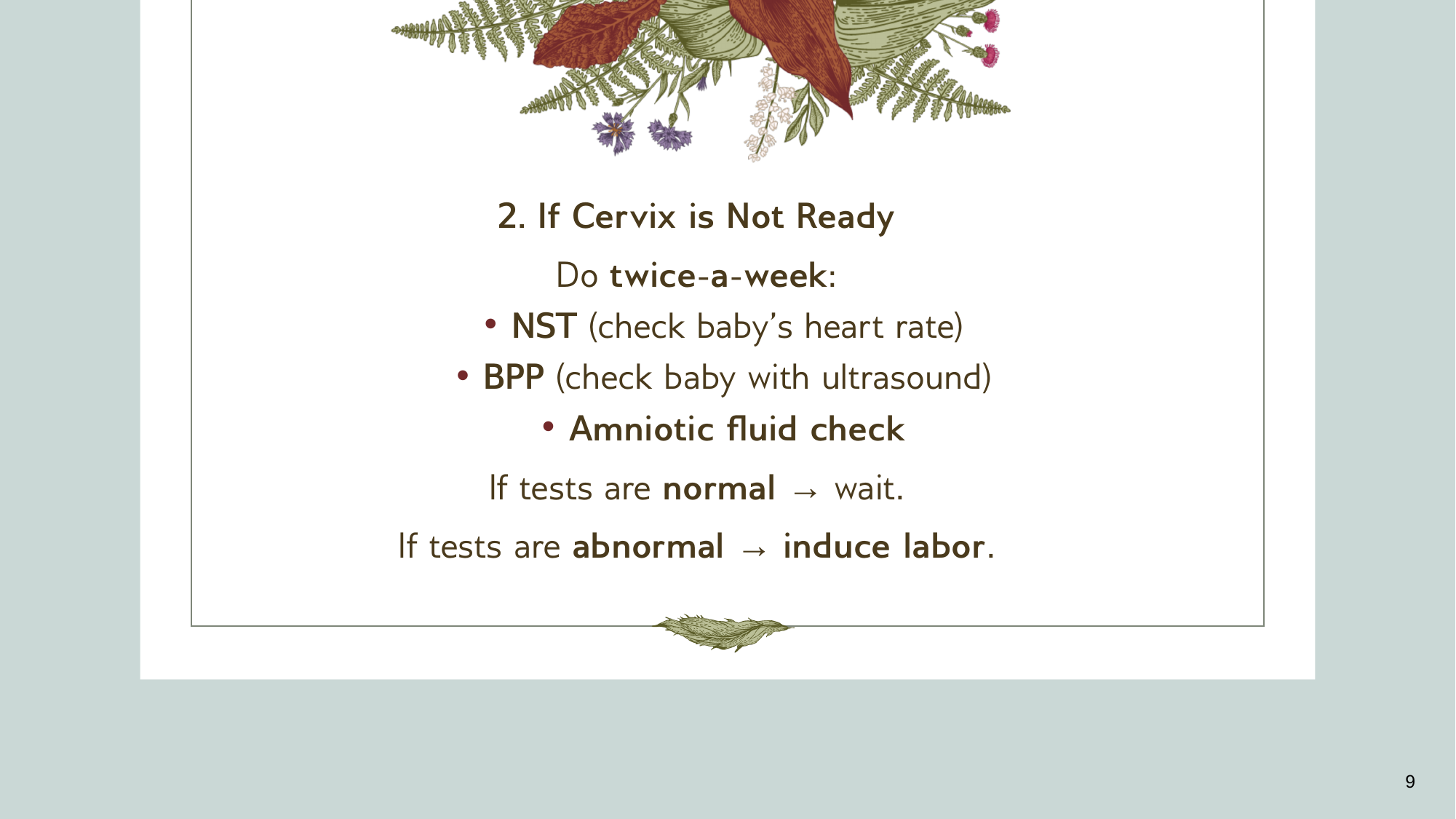

2. If Cervix is Not Ready
Do twice-a-week:
NST (check baby’s heart rate)
BPP (check baby with ultrasound)
Amniotic fluid check
If tests are normal → wait.
If tests are abnormal → induce labor.

9